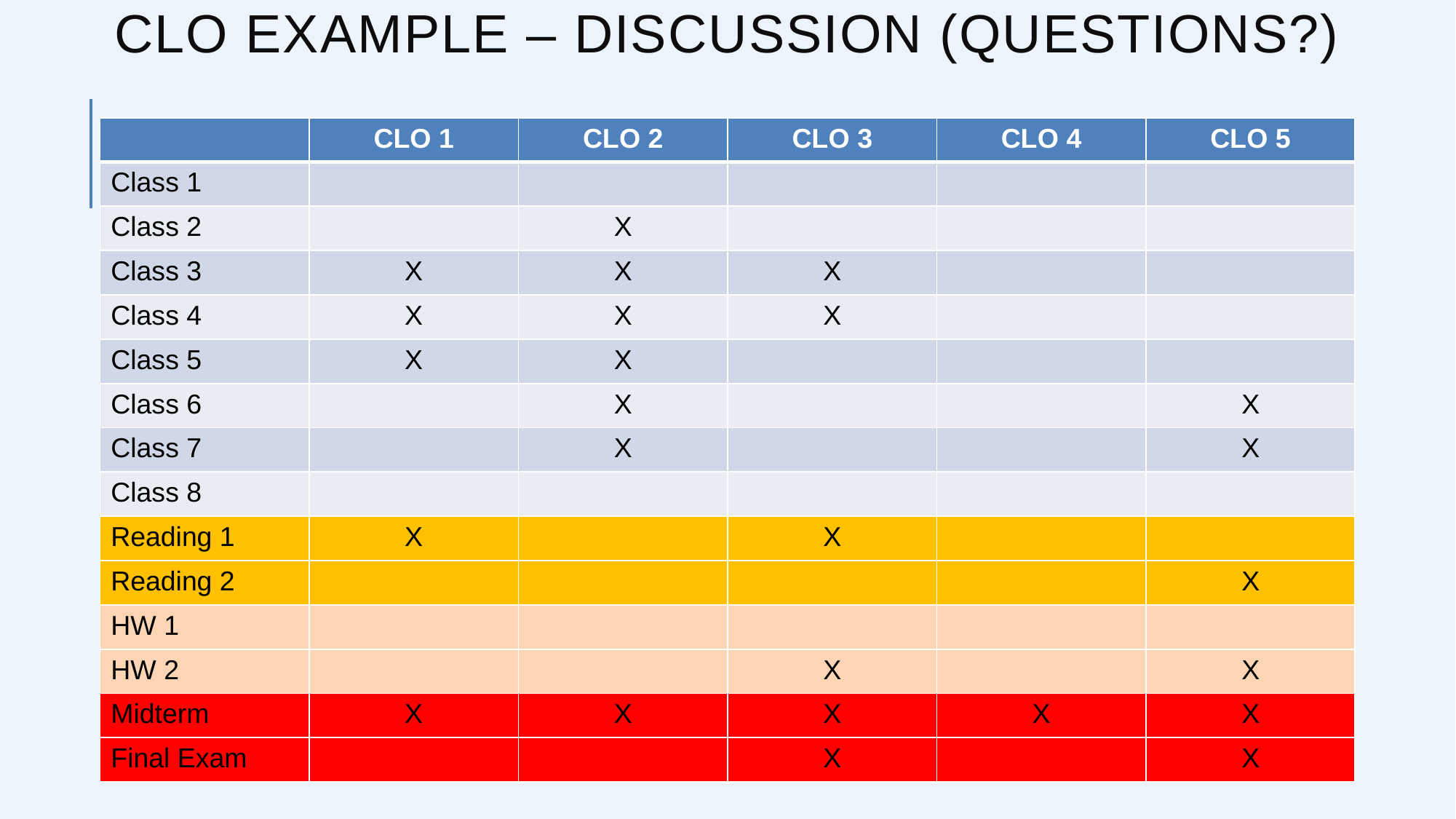

# CLO Example – Discussion (Questions?)
|  | CLO 1 | CLO 2 | CLO 3 | CLO 4 | CLO 5 |
| --- | --- | --- | --- | --- | --- |
| Class 1 |  |  |  |  |  |
| Class 2 |  | X |  |  |  |
| Class 3 | X | X | X |  |  |
| Class 4 | X | X | X |  |  |
| Class 5 | X | X |  |  |  |
| Class 6 |  | X |  |  | X |
| Class 7 |  | X |  |  | X |
| Class 8 |  |  |  |  |  |
| Reading 1 | X |  | X |  |  |
| Reading 2 |  |  |  |  | X |
| HW 1 |  |  |  |  |  |
| HW 2 |  |  | X |  | X |
| Midterm | X | X | X | X | X |
| Final Exam |  |  | X |  | X |